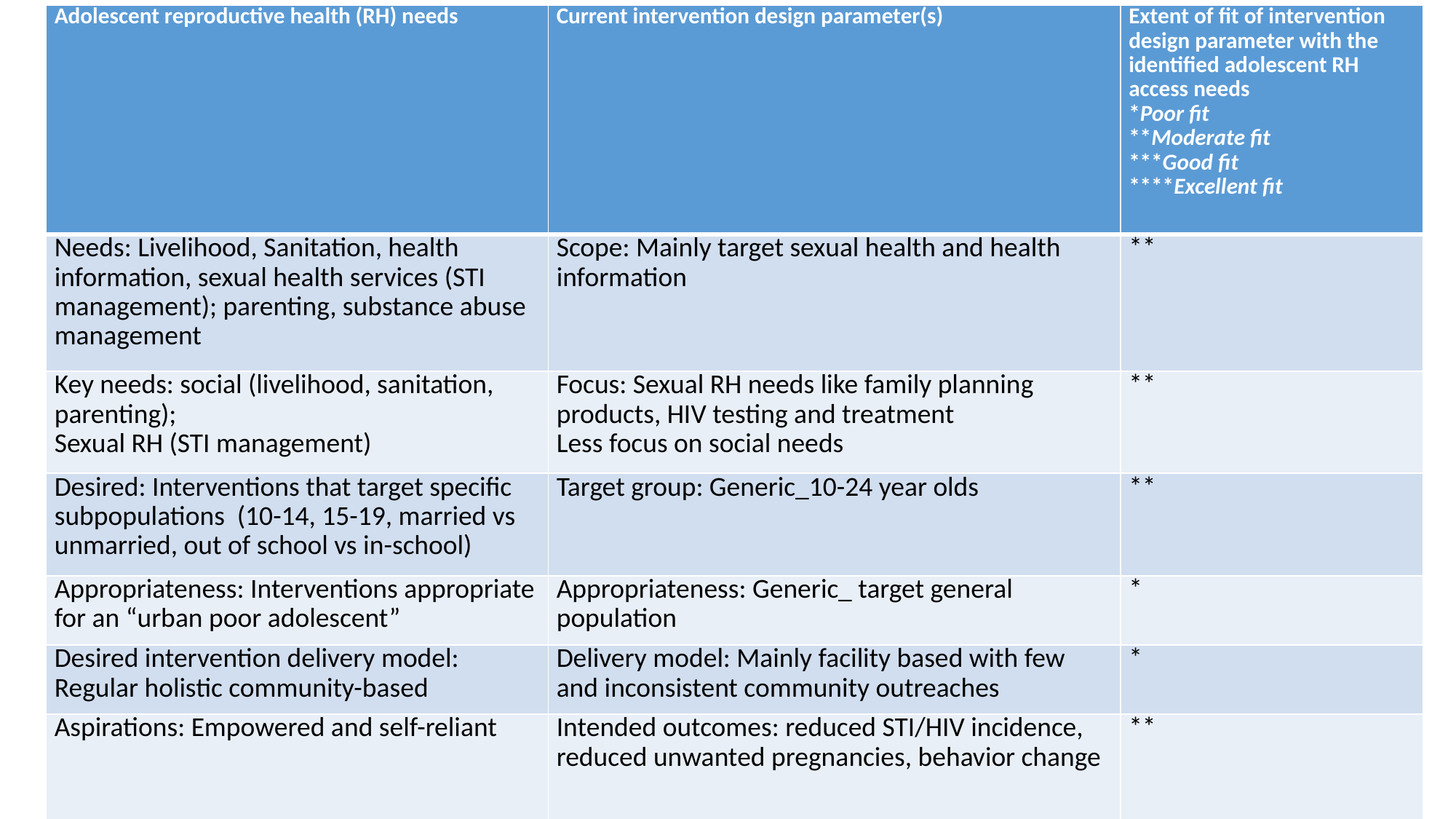

| Adolescent reproductive health (RH) needs | Current intervention design parameter(s) | Extent of fit of intervention design parameter with the identified adolescent RH access needs \*Poor fit \*\*Moderate fit \*\*\*Good fit \*\*\*\*Excellent fit |
| --- | --- | --- |
| Needs: Livelihood, Sanitation, health information, sexual health services (STI management); parenting, substance abuse management | Scope: Mainly target sexual health and health information | \*\* |
| Key needs: social (livelihood, sanitation, parenting); Sexual RH (STI management) | Focus: Sexual RH needs like family planning products, HIV testing and treatment Less focus on social needs | \*\* |
| Desired: Interventions that target specific subpopulations (10-14, 15-19, married vs unmarried, out of school vs in-school) | Target group: Generic\_10-24 year olds | \*\* |
| Appropriateness: Interventions appropriate for an “urban poor adolescent” | Appropriateness: Generic\_ target general population | \* |
| Desired intervention delivery model: Regular holistic community-based | Delivery model: Mainly facility based with few and inconsistent community outreaches | \* |
| Aspirations: Empowered and self-reliant | Intended outcomes: reduced STI/HIV incidence, reduced unwanted pregnancies, behavior change | \*\* |
6